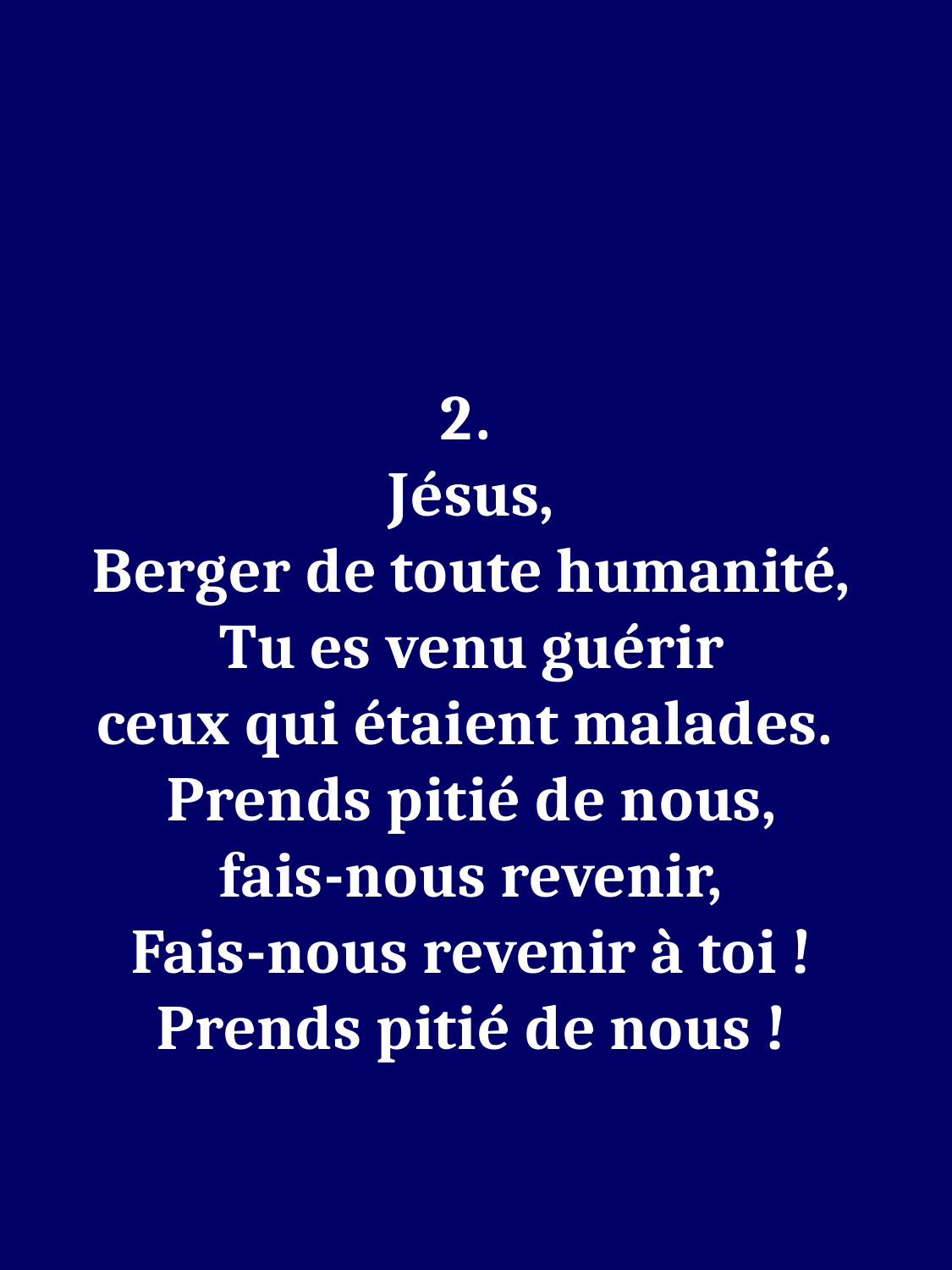

2.
Jésus,
Berger de toute humanité,
Tu es venu guérir
ceux qui étaient malades.
Prends pitié de nous,
fais-nous revenir,
Fais-nous revenir à toi !
Prends pitié de nous !